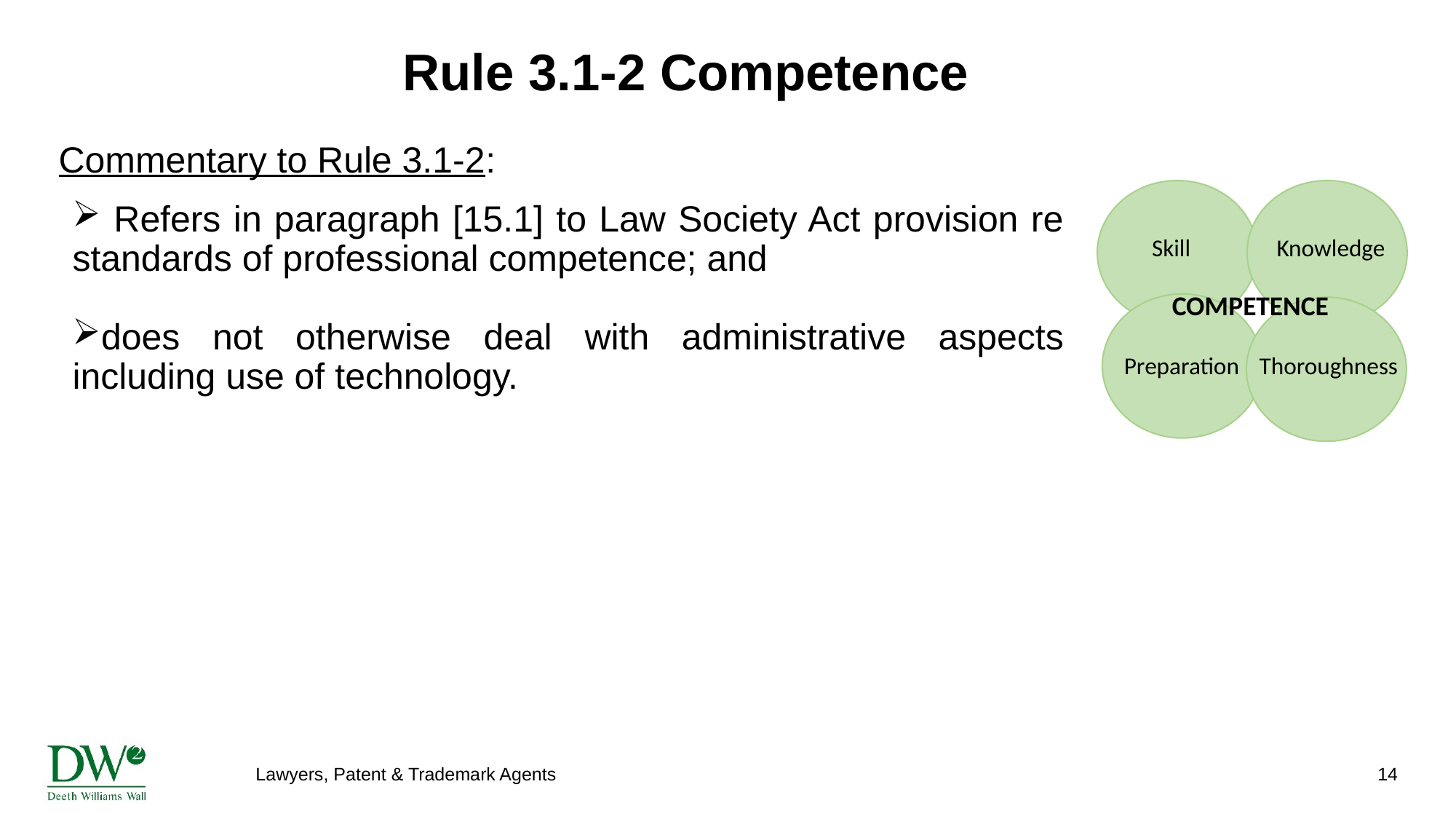

# Rule 3.1-2 Competence
Commentary to Rule 3.1-2:

 Refers in paragraph [15.1] to Law Society Act provision re standards of professional competence; and

does not otherwise deal with administrative aspects including use of technology.

Skill
Knowledge
COMPETENCE

Preparation
Thoroughness